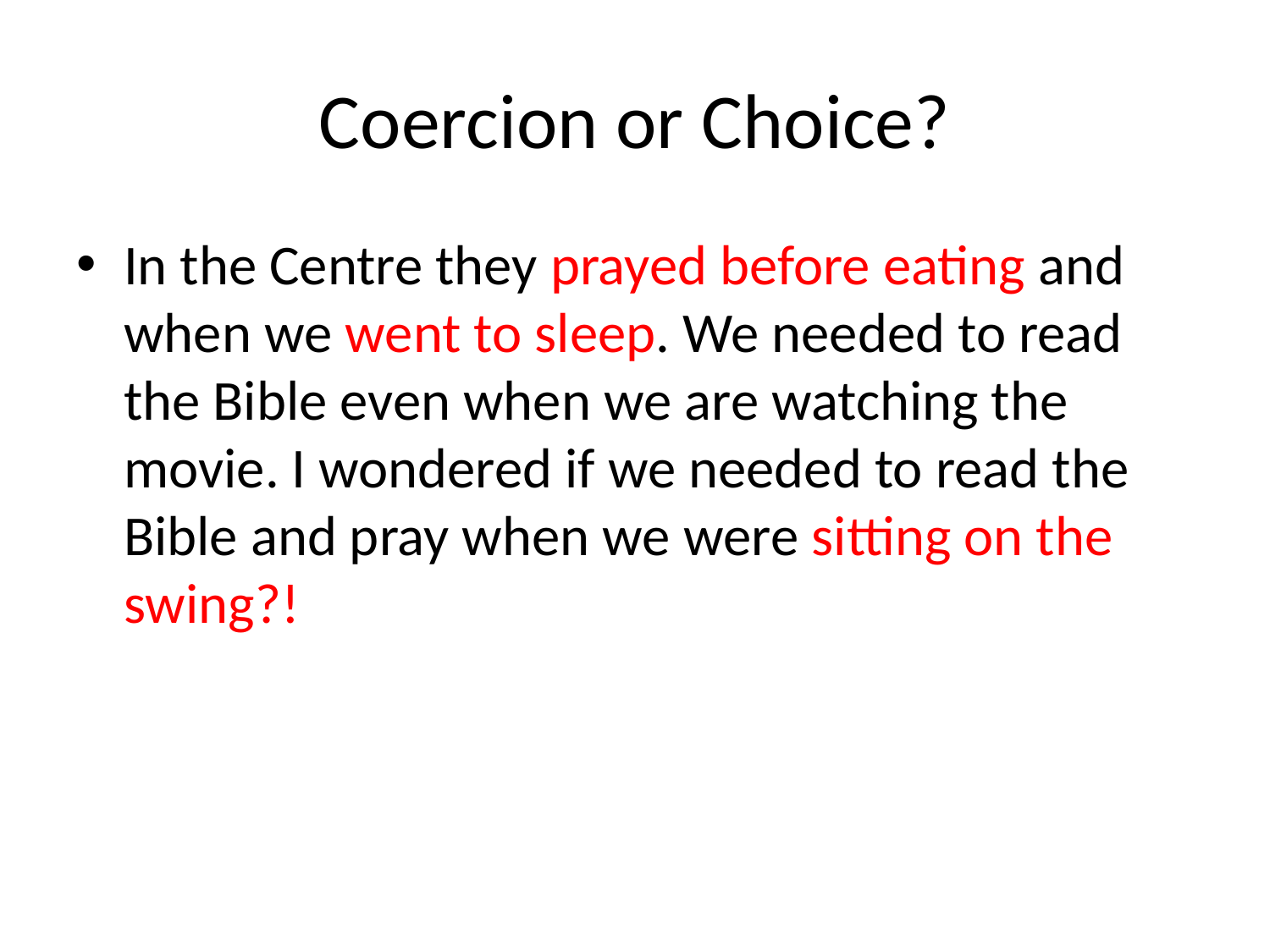

# Coercion or Choice?
In the Centre they prayed before eating and when we went to sleep. We needed to read the Bible even when we are watching the movie. I wondered if we needed to read the Bible and pray when we were sitting on the swing?!